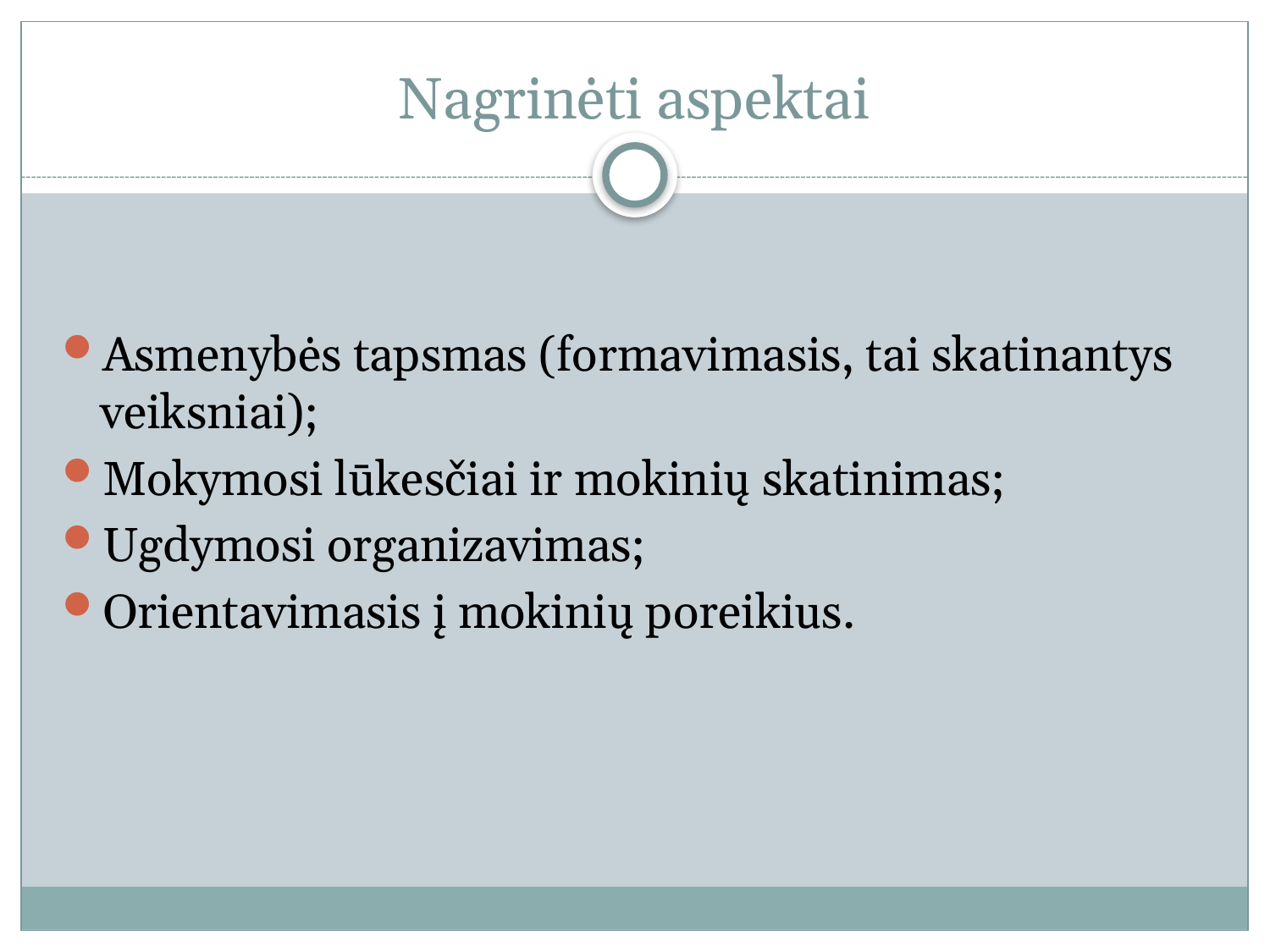

# Nagrinėti aspektai
Asmenybės tapsmas (formavimasis, tai skatinantys veiksniai);
Mokymosi lūkesčiai ir mokinių skatinimas;
Ugdymosi organizavimas;
Orientavimasis į mokinių poreikius.